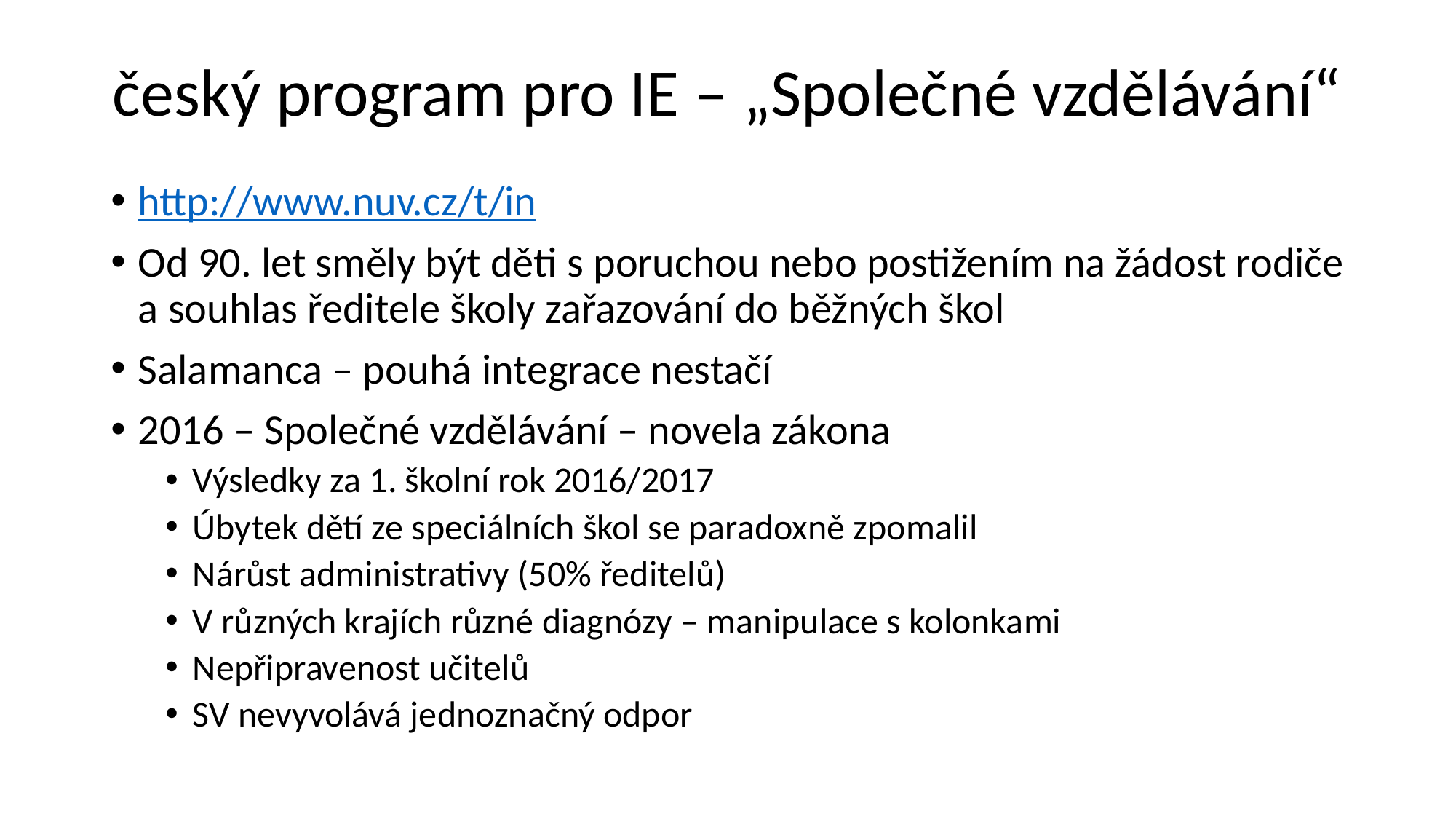

# český program pro IE – „Společné vzdělávání“
http://www.nuv.cz/t/in
Od 90. let směly být děti s poruchou nebo postižením na žádost rodiče a souhlas ředitele školy zařazování do běžných škol
Salamanca – pouhá integrace nestačí
2016 – Společné vzdělávání – novela zákona
Výsledky za 1. školní rok 2016/2017
Úbytek dětí ze speciálních škol se paradoxně zpomalil
Nárůst administrativy (50% ředitelů)
V různých krajích různé diagnózy – manipulace s kolonkami
Nepřipravenost učitelů
SV nevyvolává jednoznačný odpor